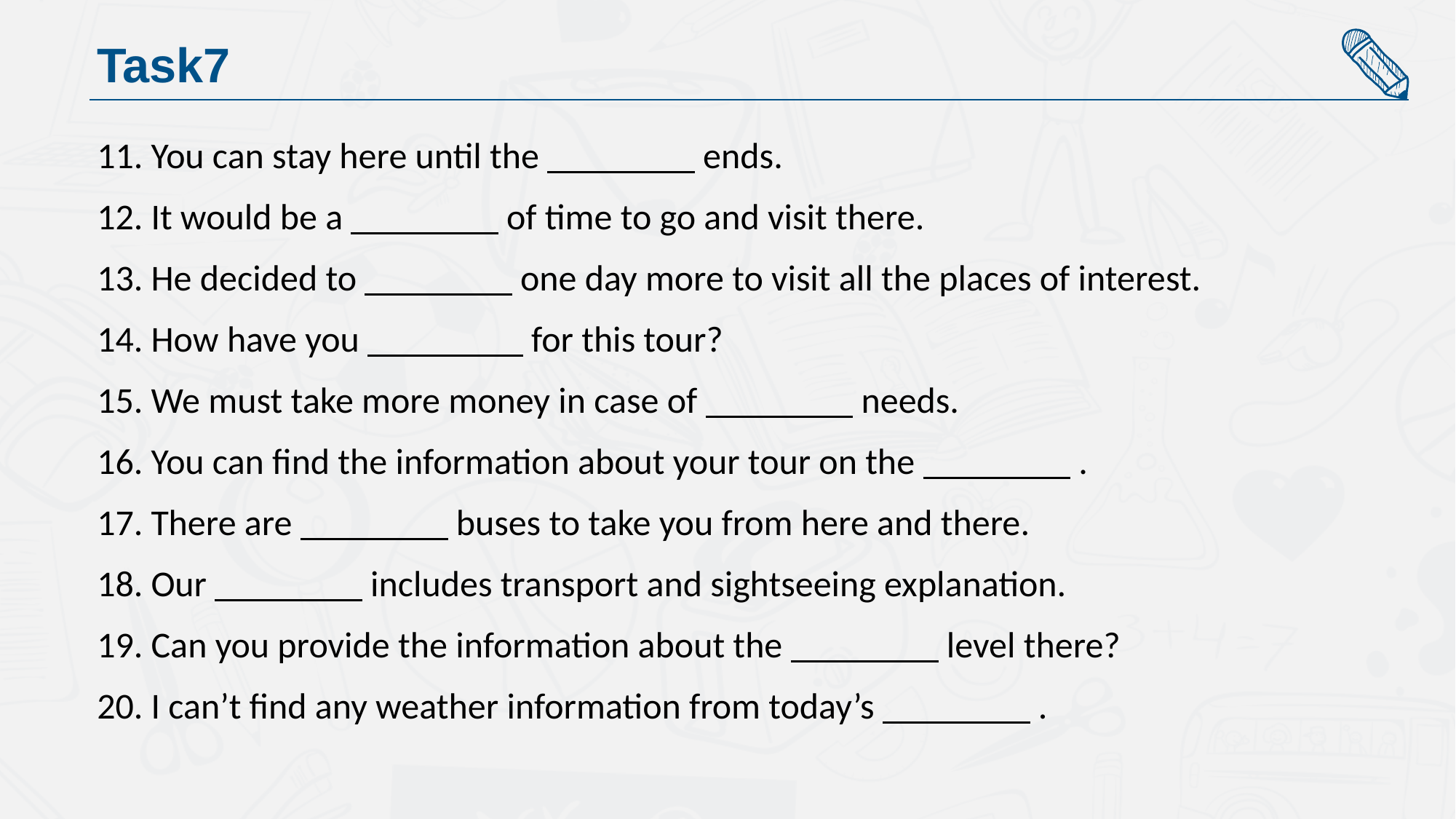

Task7
11. You can stay here until the                    ends.
12. It would be a                    of time to go and visit there.
13. He decided to                    one day more to visit all the places of interest.
14. How have you                     for this tour?
15. We must take more money in case of                    needs.
16. You can find the information about your tour on the                    .
17. There are                    buses to take you from here and there.
18. Our                    includes transport and sightseeing explanation.
19. Can you provide the information about the                    level there?
20. I can’t find any weather information from today’s                    .